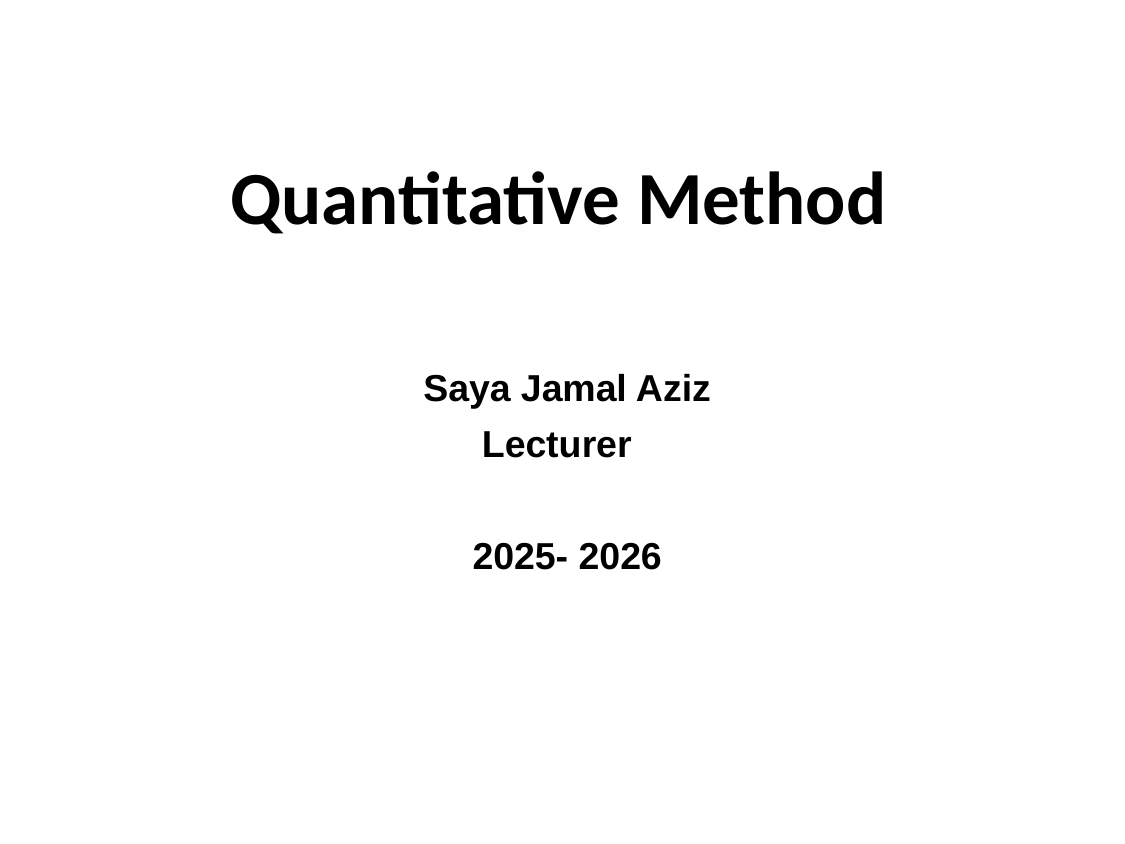

Quantitative Method

Saya Jamal Aziz
Lecturer

2025- 2026